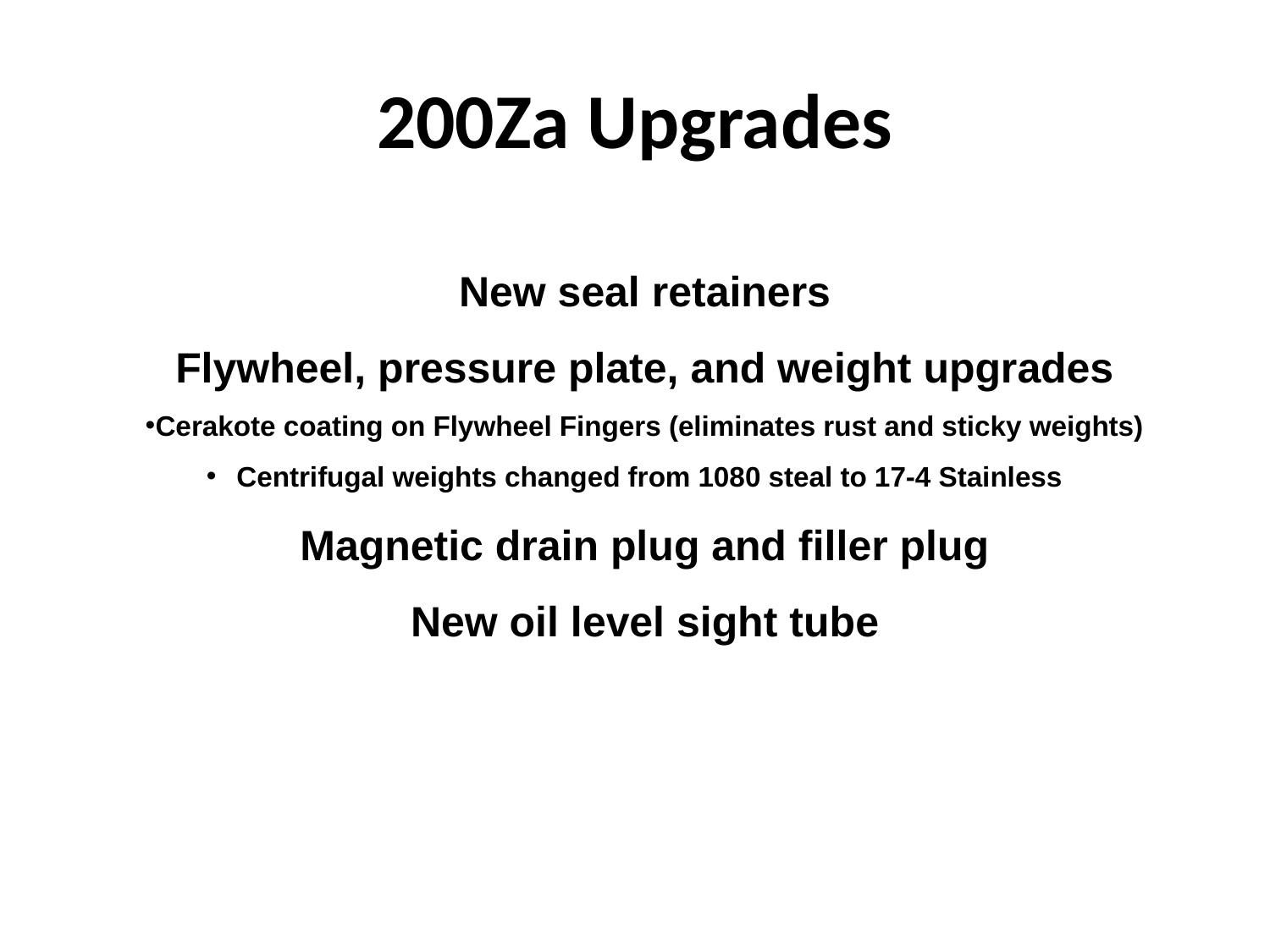

# 200Za Upgrades
New seal retainers
Flywheel, pressure plate, and weight upgrades
Cerakote coating on Flywheel Fingers (eliminates rust and sticky weights)
Centrifugal weights changed from 1080 steal to 17-4 Stainless
Magnetic drain plug and filler plug
New oil level sight tube